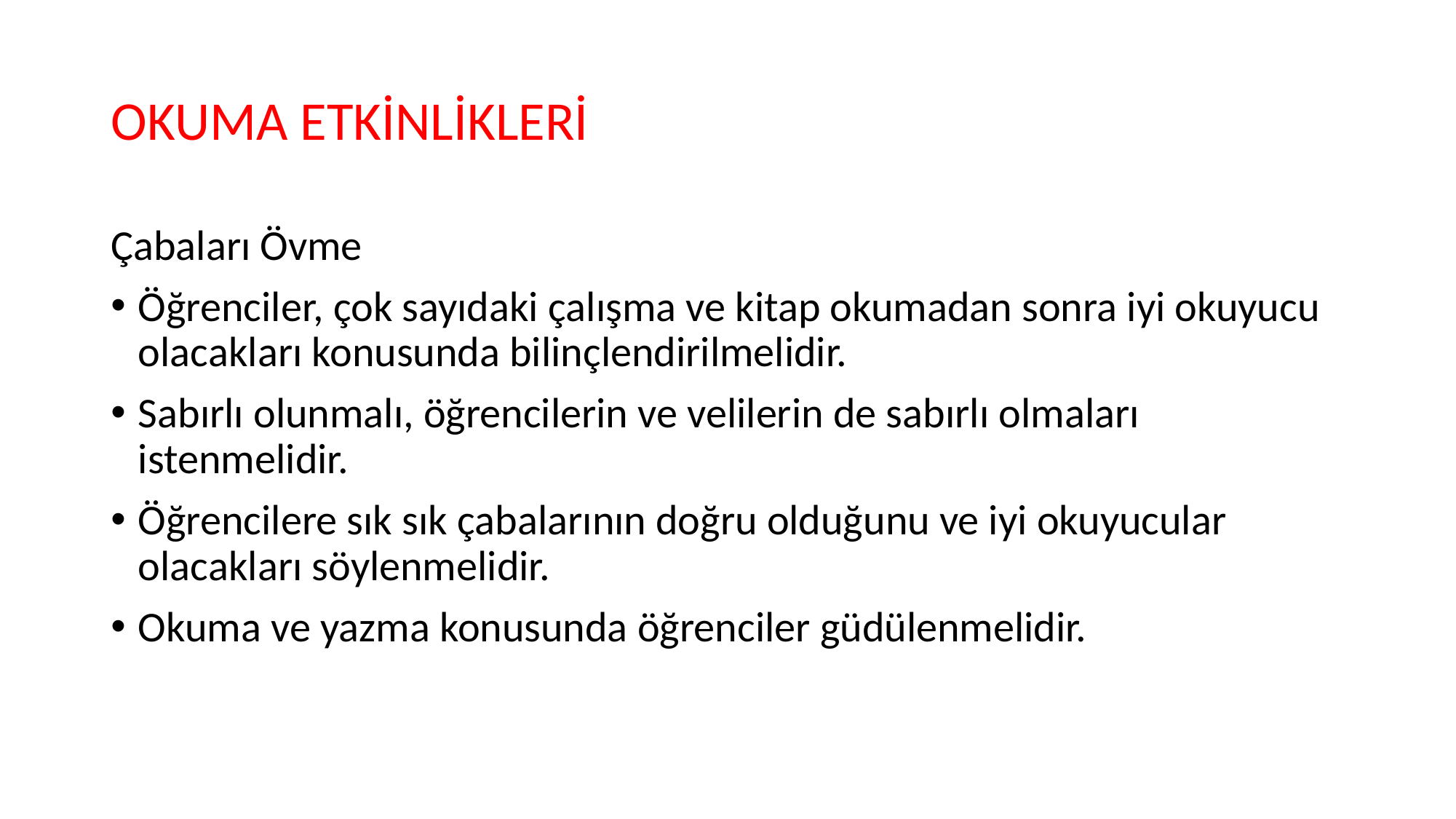

# OKUMA ETKİNLİKLERİ
Çabaları Övme
Öğrenciler, çok sayıdaki çalışma ve kitap okumadan sonra iyi okuyucu olacakları konusunda bilinçlendirilmelidir.
Sabırlı olunmalı, öğrencilerin ve velilerin de sabırlı olmaları istenmelidir.
Öğrencilere sık sık çabalarının doğru olduğunu ve iyi okuyucular olacakları söylenmelidir.
Okuma ve yazma konusunda öğrenciler güdülenmelidir.